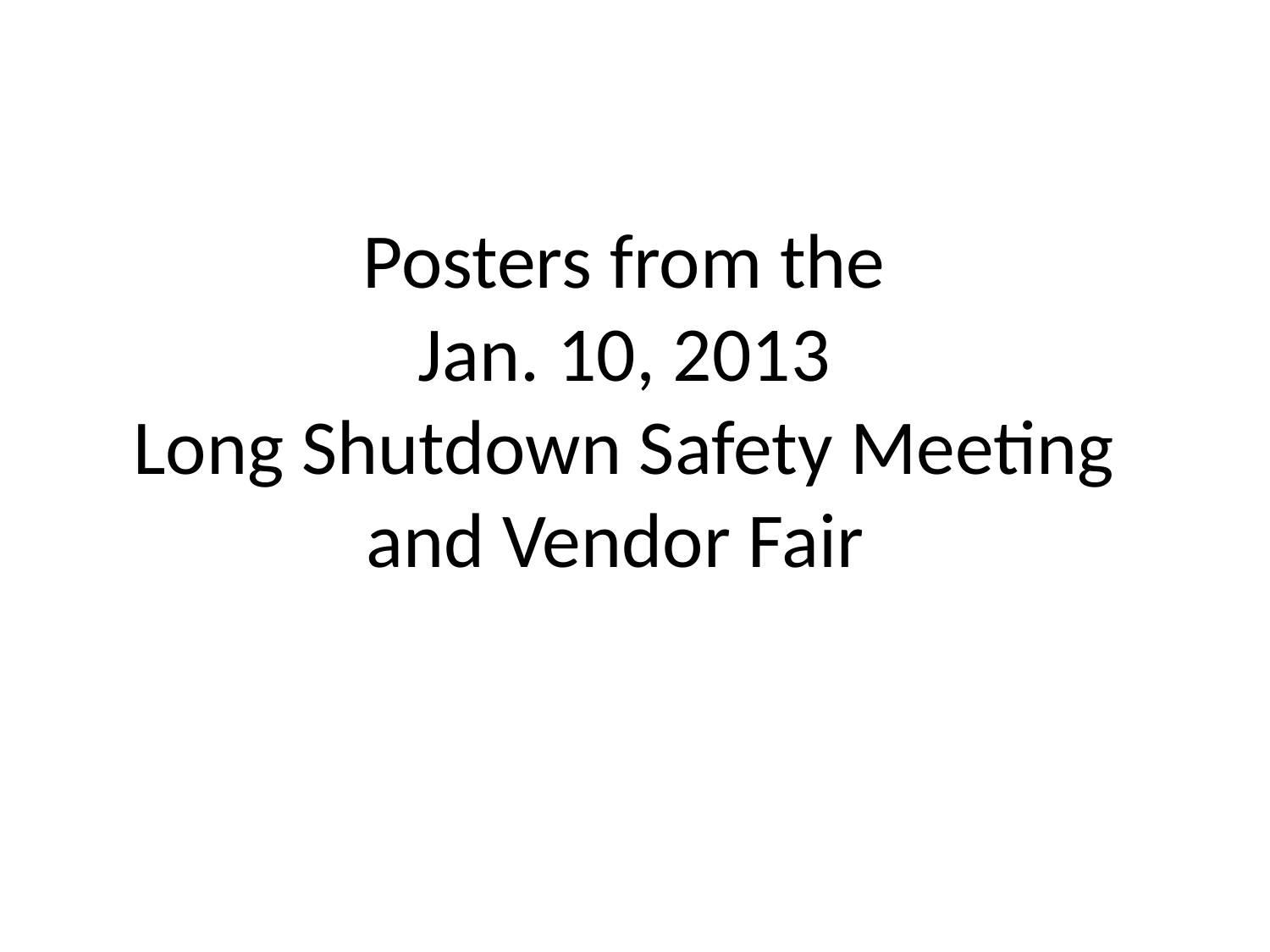

# Posters from the Jan. 10, 2013 Long Shutdown Safety Meeting and Vendor Fair